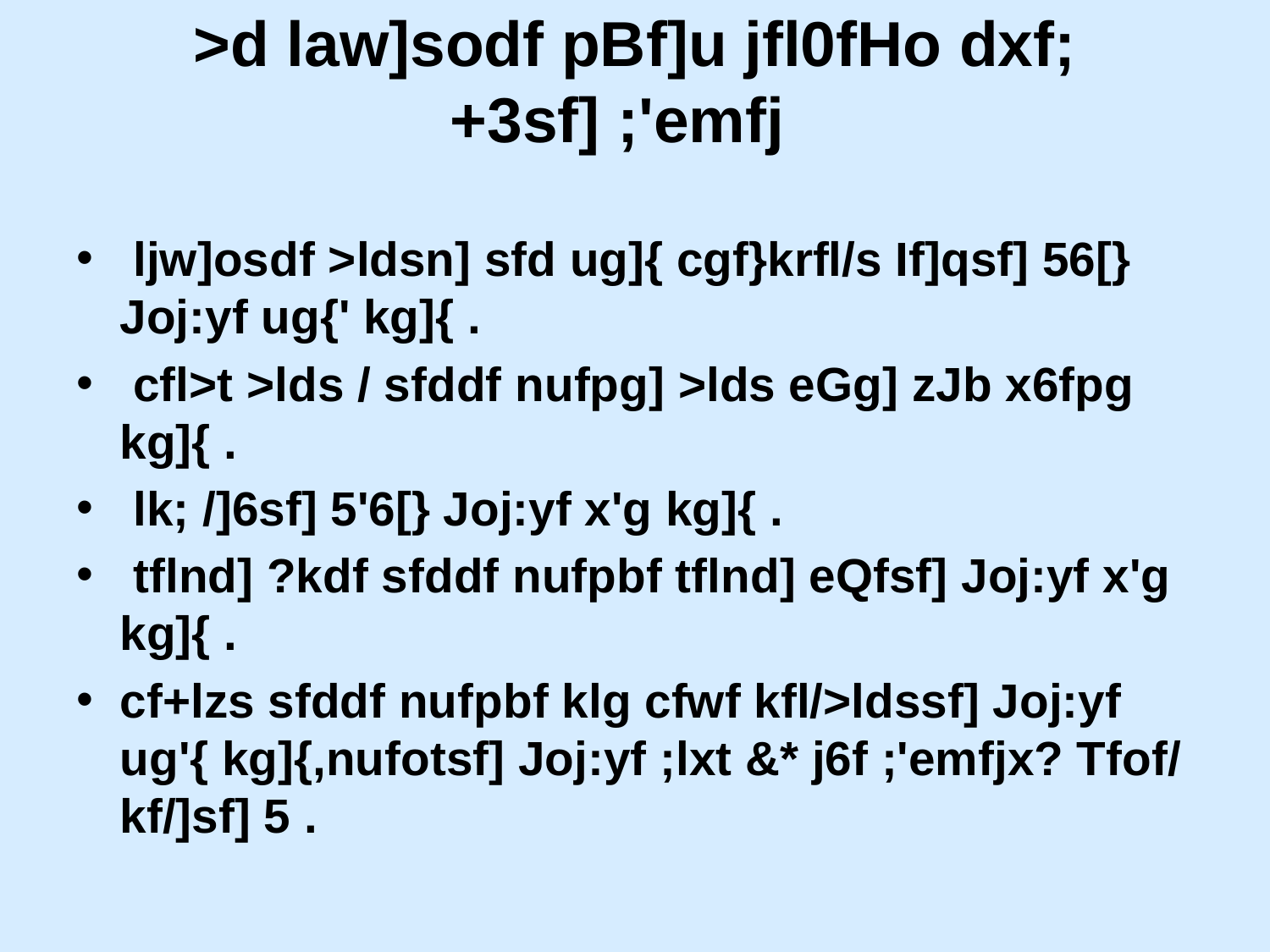

# >d law]sodf pBf]u jfl0fHo dxf;+3sf] ;'emfj
 ljw]osdf >ldsn] sfd ug]{ cgf}krfl/s If]qsf] 56[} Joj:yf ug{' kg]{ .
 cfl>t >lds / sfddf nufpg] >lds eGg] zJb x6fpg kg]{ .
 lk; /]6sf] 5'6[} Joj:yf x'g kg]{ .
 tflnd] ?kdf sfddf nufpbf tflnd] eQfsf] Joj:yf x'g kg]{ .
cf+lzs sfddf nufpbf klg cfwf kfl/>ldssf] Joj:yf ug'{ kg]{,nufotsf] Joj:yf ;lxt &* j6f ;'emfjx? Tfof/ kf/]sf] 5 .